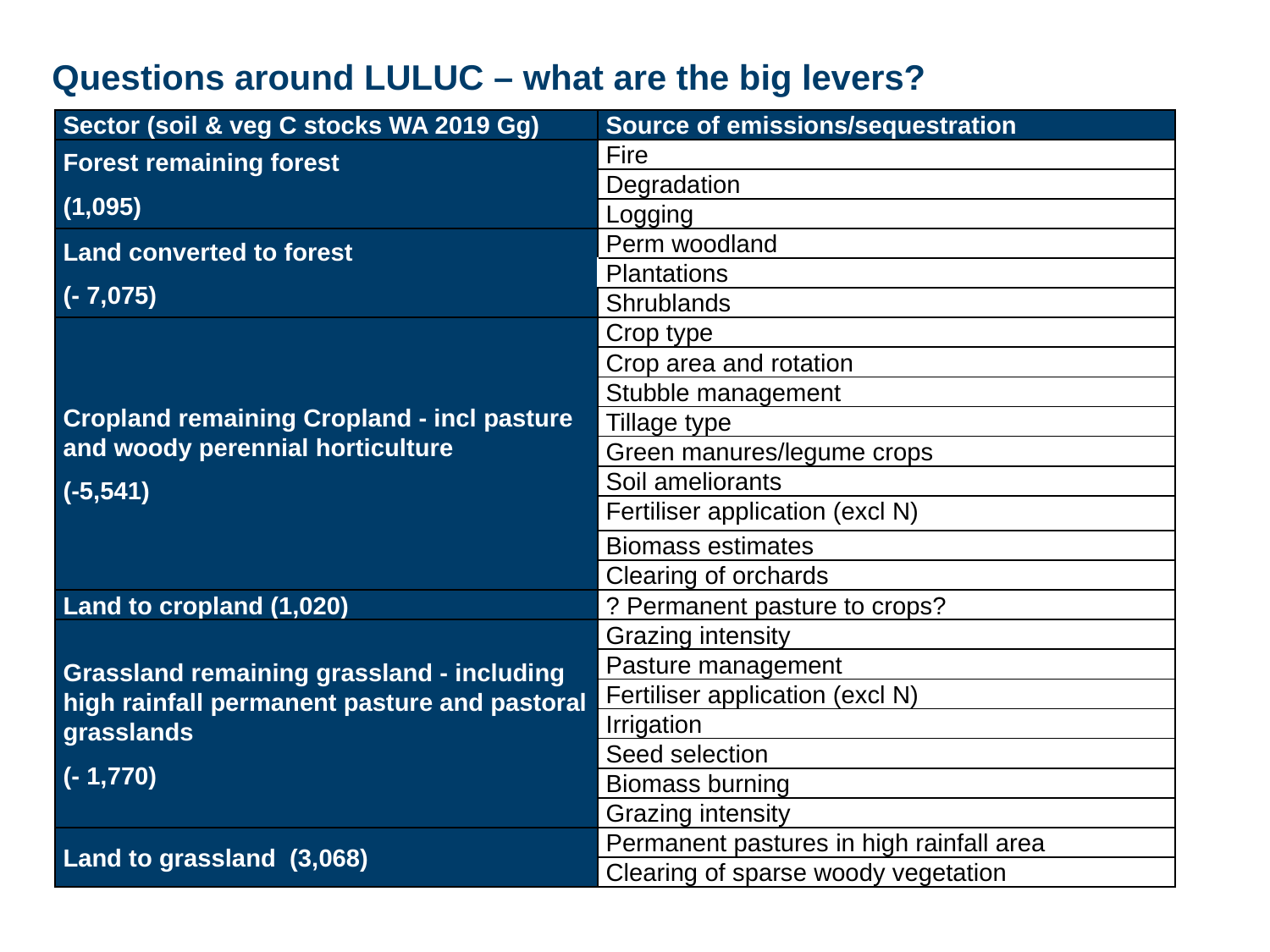

# Questions around LULUC – what are the big levers?
| Sector (soil & veg C stocks WA 2019 Gg) | Source of emissions/sequestration |
| --- | --- |
| Forest remaining forest (1,095) | Fire |
|  | Degradation |
|  | Logging |
| Land converted to forest (- 7,075) | Perm woodland |
|  | Plantations |
|  | Shrublands |
| Cropland remaining Cropland - incl pasture and woody perennial horticulture (-5,541) | Crop type |
|  | Crop area and rotation |
|  | Stubble management |
|  | Tillage type |
|  | Green manures/legume crops |
|  | Soil ameliorants |
|  | Fertiliser application (excl N) |
|  | Biomass estimates |
|  | Clearing of orchards |
| Land to cropland (1,020) | ? Permanent pasture to crops? |
| Grassland remaining grassland - including high rainfall permanent pasture and pastoral grasslands (- 1,770) | Grazing intensity |
|  | Pasture management |
|  | Fertiliser application (excl N) |
|  | Irrigation |
|  | Seed selection |
|  | Biomass burning |
|  | Grazing intensity |
| Land to grassland (3,068) | Permanent pastures in high rainfall area |
|  | Clearing of sparse woody vegetation |